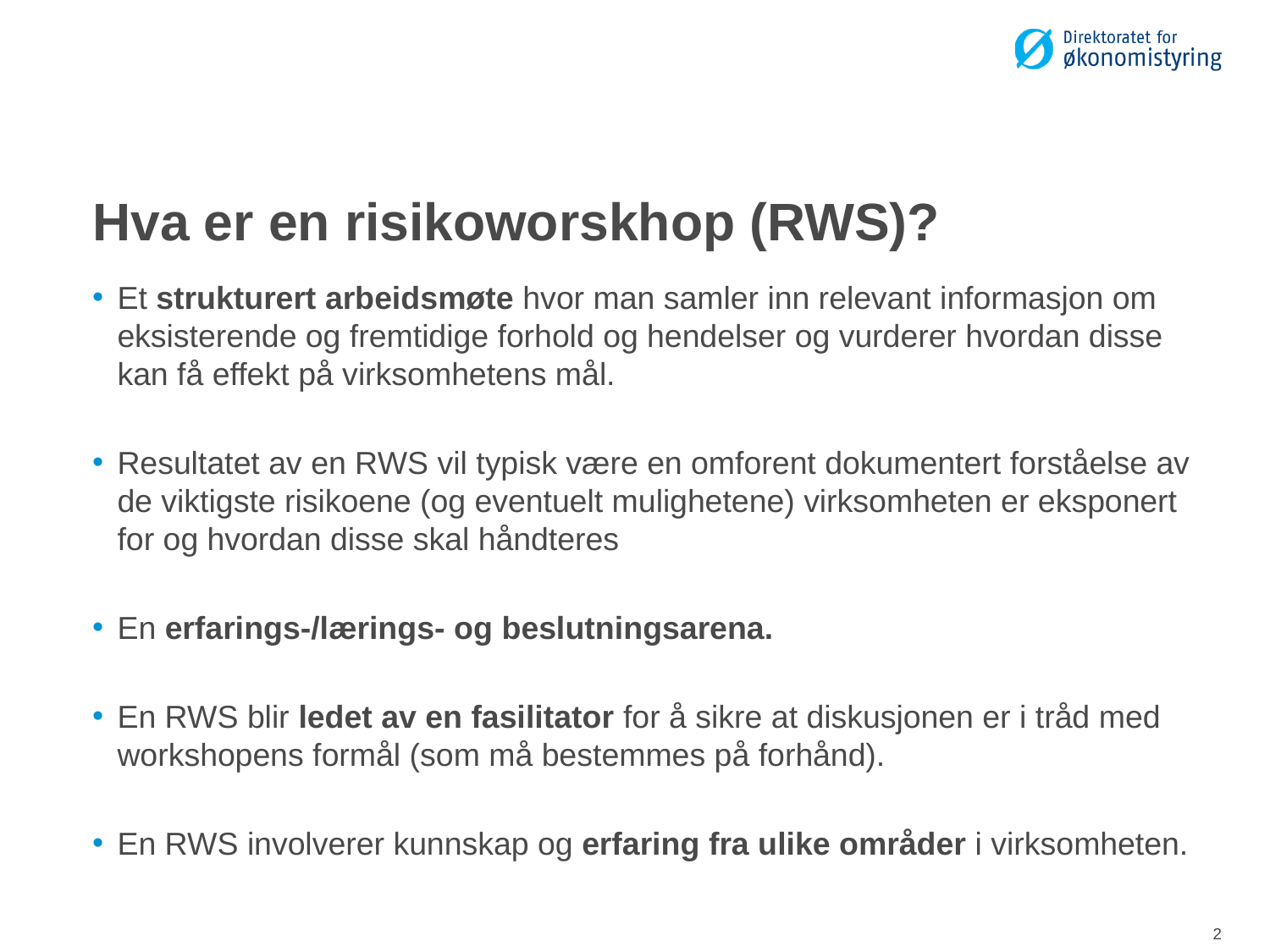

# Hva er en risikoworskhop (RWS)?
Et strukturert arbeidsmøte hvor man samler inn relevant informasjon om eksisterende og fremtidige forhold og hendelser og vurderer hvordan disse kan få effekt på virksomhetens mål.

Resultatet av en RWS vil typisk være en omforent dokumentert forståelse av de viktigste risikoene (og eventuelt mulighetene) virksomheten er eksponert for og hvordan disse skal håndteres

En erfarings-/lærings- og beslutningsarena.

En RWS blir ledet av en fasilitator for å sikre at diskusjonen er i tråd med workshopens formål (som må bestemmes på forhånd).

En RWS involverer kunnskap og erfaring fra ulike områder i virksomheten.

2